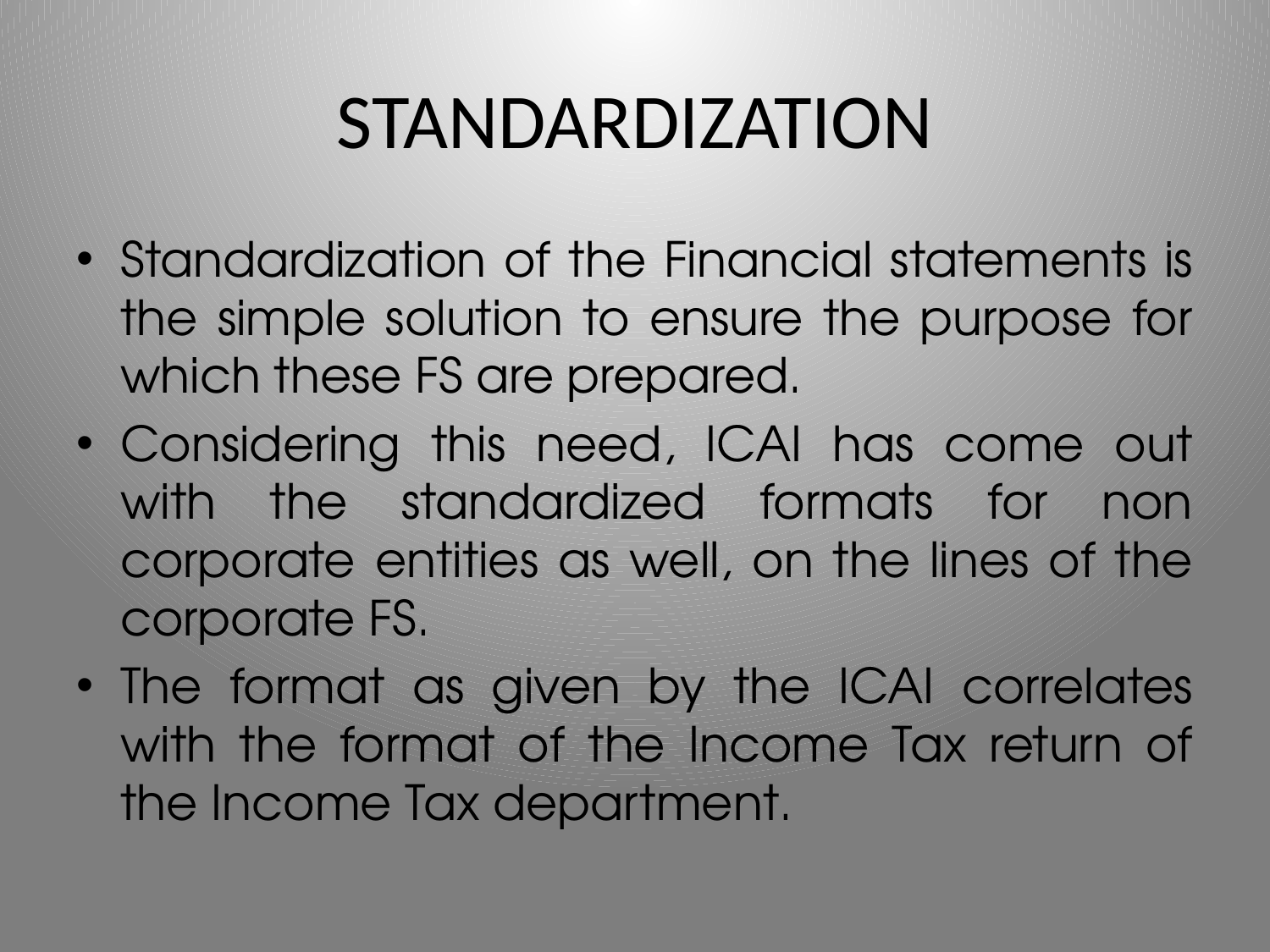

# STANDARDIZATION
Standardization of the Financial statements is the simple solution to ensure the purpose for which these FS are prepared.
Considering this need, ICAI has come out with the standardized formats for non corporate entities as well, on the lines of the corporate FS.
The format as given by the ICAI correlates with the format of the Income Tax return of the Income Tax department.